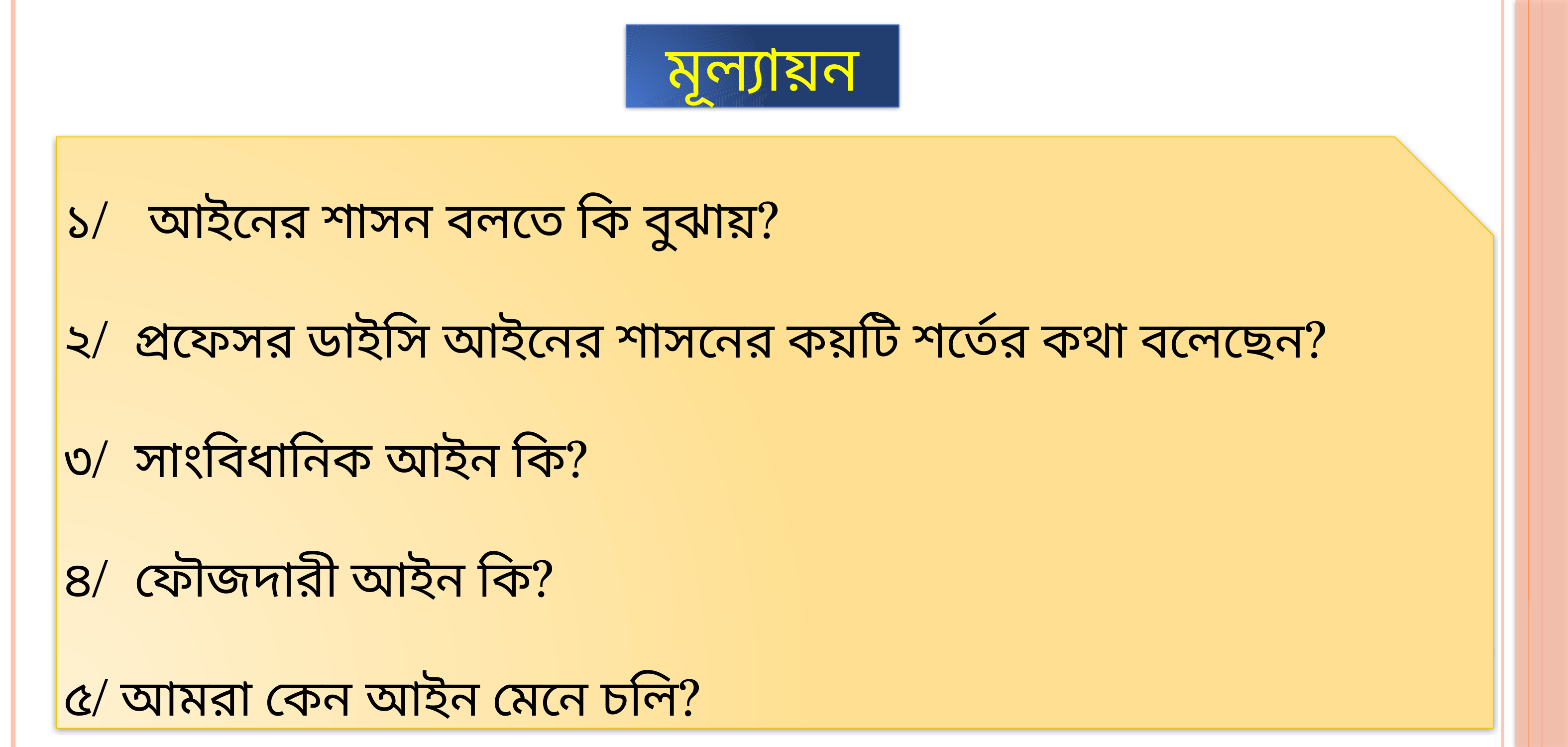

মূল্যায়ন
১/   আইনের শাসন বলতে কি বুঝায়?

২/  প্রফেসর ডাইসি আইনের শাসনের কয়টি শর্তের কথা বলেছেন?

৩/  সাংবিধানিক আইন কি?

৪/  ফৌজদারী আইন কি?

৫/ আমরা কেন আইন মেনে চলি?